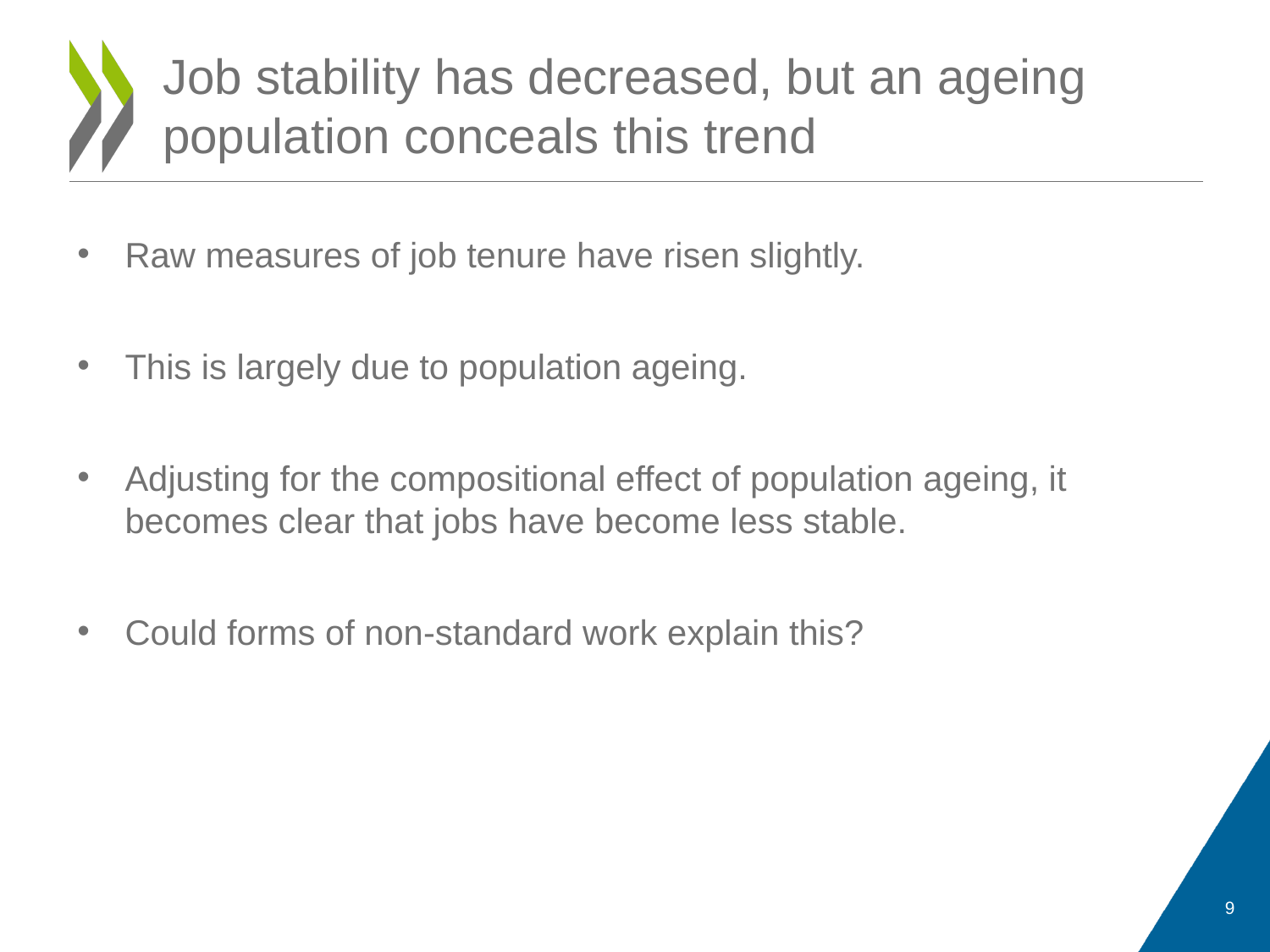

# Job stability has decreased, but an ageing population conceals this trend
Raw measures of job tenure have risen slightly.

This is largely due to population ageing.

Adjusting for the compositional effect of population ageing, it becomes clear that jobs have become less stable.

Could forms of non-standard work explain this?
9